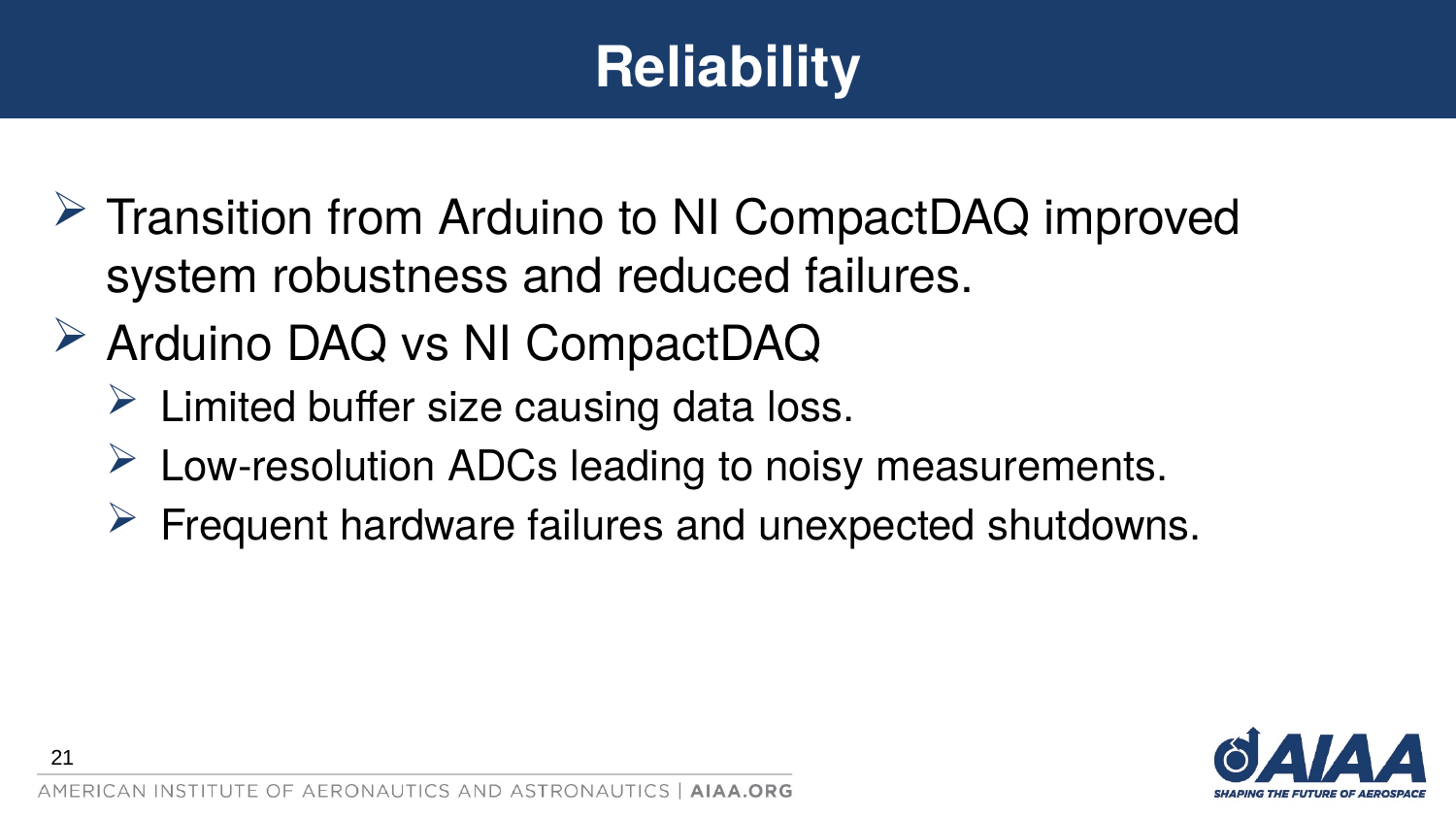

# Reliability
Transition from Arduino to NI CompactDAQ improved system robustness and reduced failures.
Arduino DAQ vs NI CompactDAQ
Limited buffer size causing data loss.
Low-resolution ADCs leading to noisy measurements.
Frequent hardware failures and unexpected shutdowns.

21